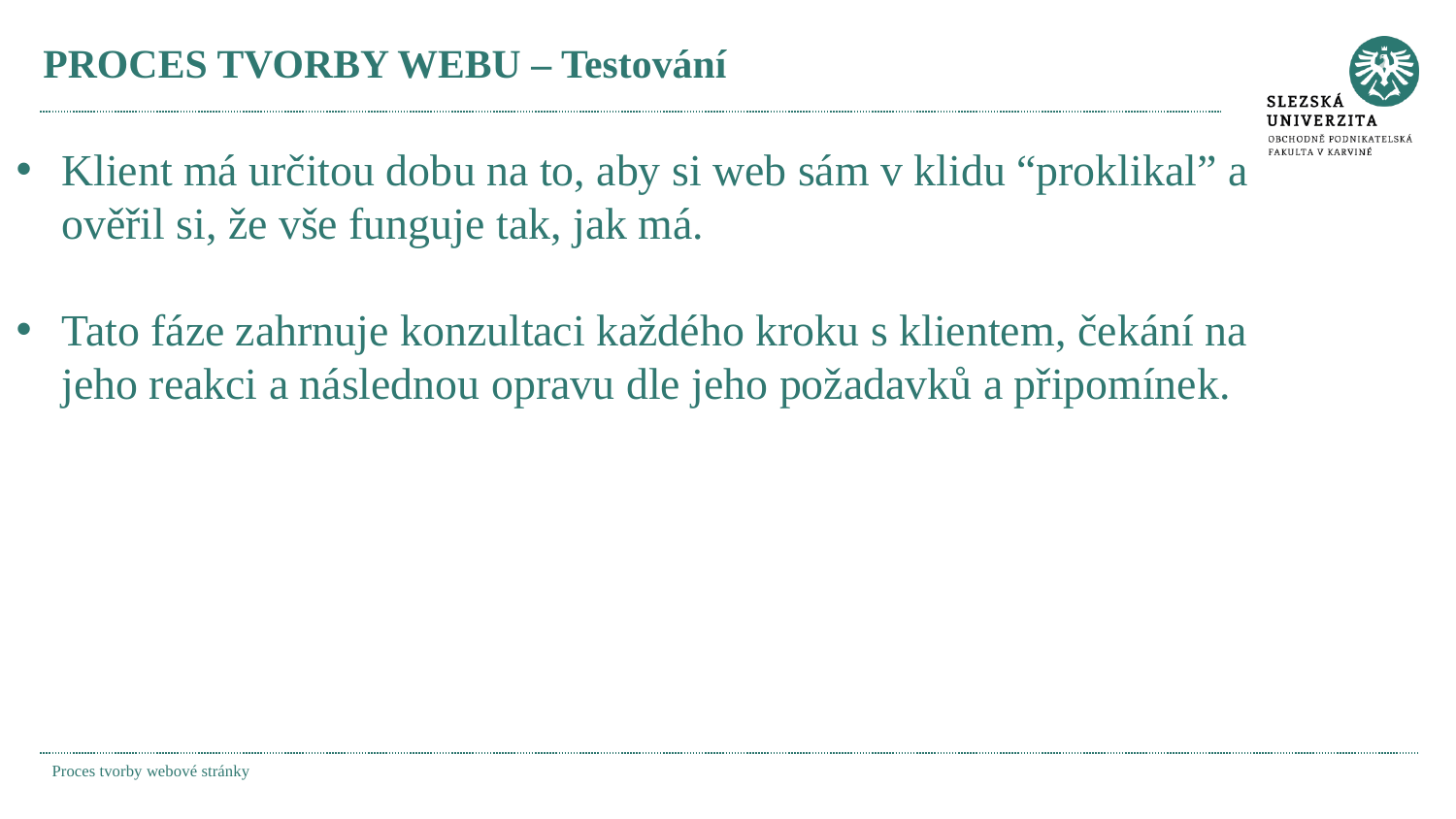

# PROCES TVORBY WEBU – Testování
Klient má určitou dobu na to, aby si web sám v klidu “proklikal” a ověřil si, že vše funguje tak, jak má.

Tato fáze zahrnuje konzultaci každého kroku s klientem, čekání na jeho reakci a následnou opravu dle jeho požadavků a připomínek.

Proces tvorby webové stránky